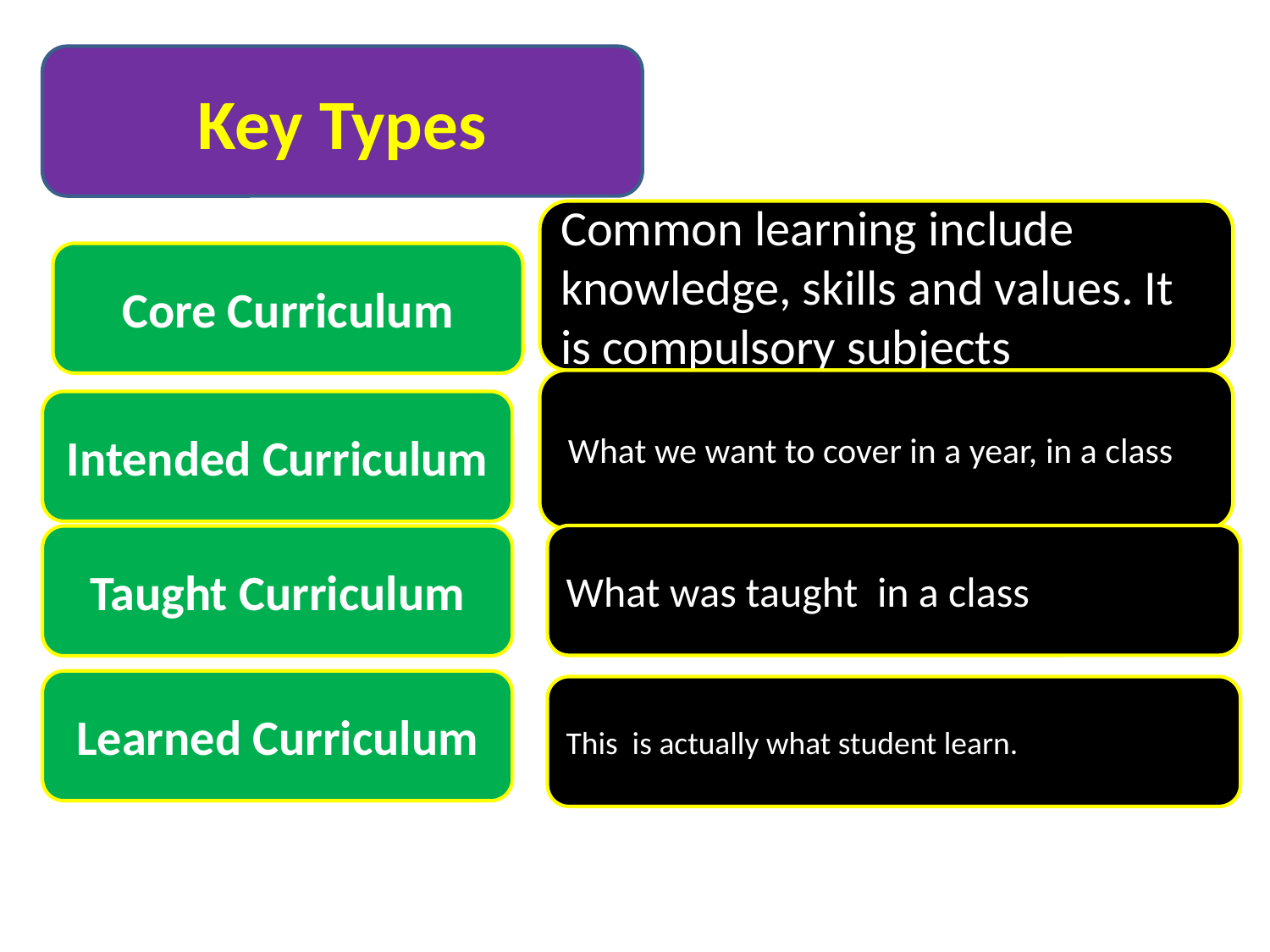

Key Types
Common learning include knowledge, skills and values. It is compulsory subjects
Core Curriculum
 What we want to cover in a year, in a class
Intended Curriculum
What was taught  in a class
Taught Curriculum
Learned Curriculum
This  is actually what student learn.